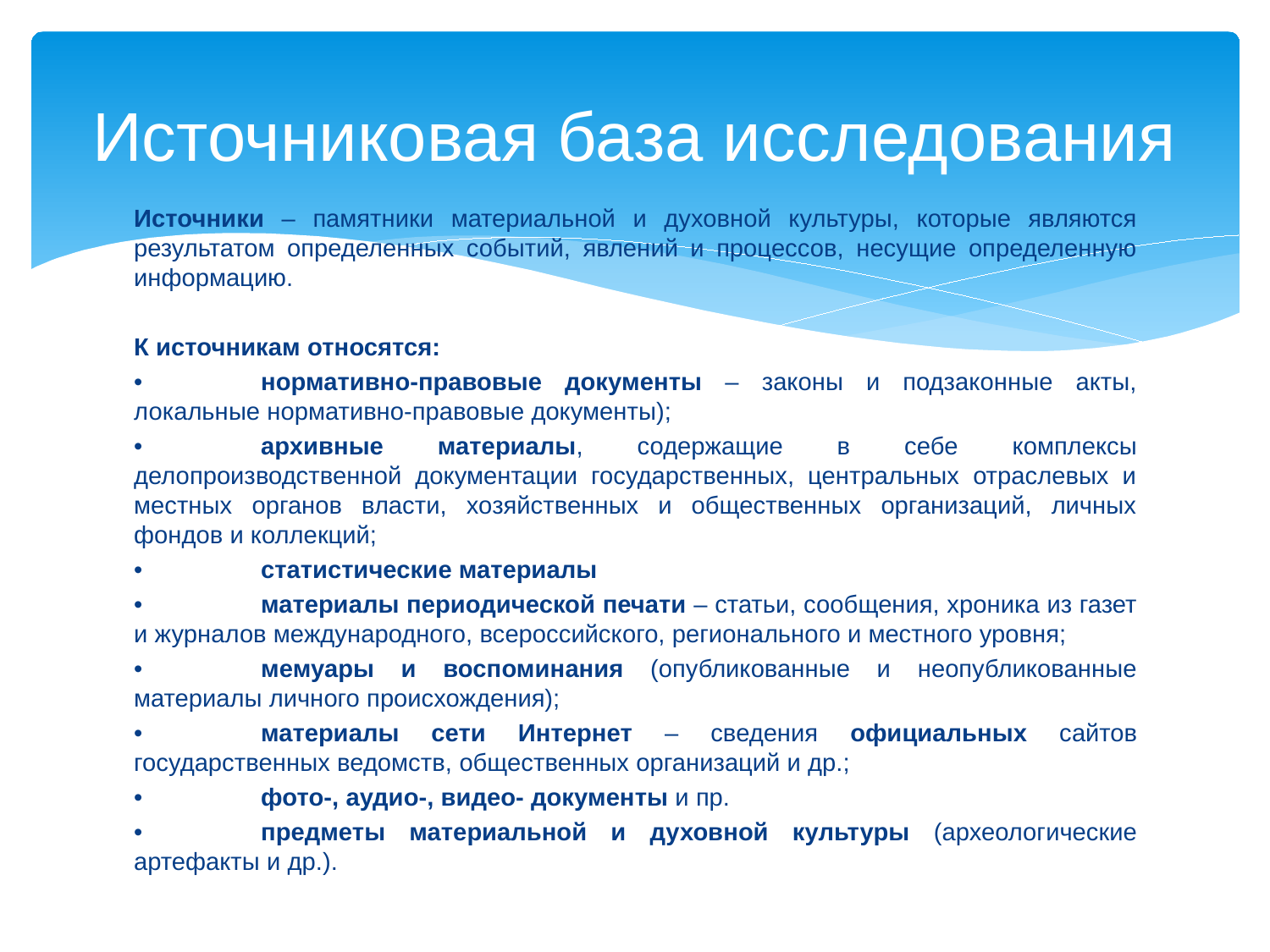

# Источниковая база исследования
Источники – памятники материальной и духовной культуры, которые являются результатом определенных событий, явлений и процессов, несущие определенную информацию.

К источникам относятся:
•	нормативно-правовые документы – законы и подзаконные акты, локальные нормативно-правовые документы);
•	архивные материалы, содержащие в себе комплексы делопроизводственной документации государственных, центральных отраслевых и местных органов власти, хозяйственных и общественных организаций, личных фондов и коллекций;
•	статистические материалы
•	материалы периодической печати – статьи, сообщения, хроника из газет и журналов международного, всероссийского, регионального и местного уровня;
•	мемуары и воспоминания (опубликованные и неопубликованные материалы личного происхождения);
•	материалы сети Интернет – сведения официальных сайтов государственных ведомств, общественных организаций и др.;
•	фото-, аудио-, видео- документы и пр.
•	предметы материальной и духовной культуры (археологические артефакты и др.).